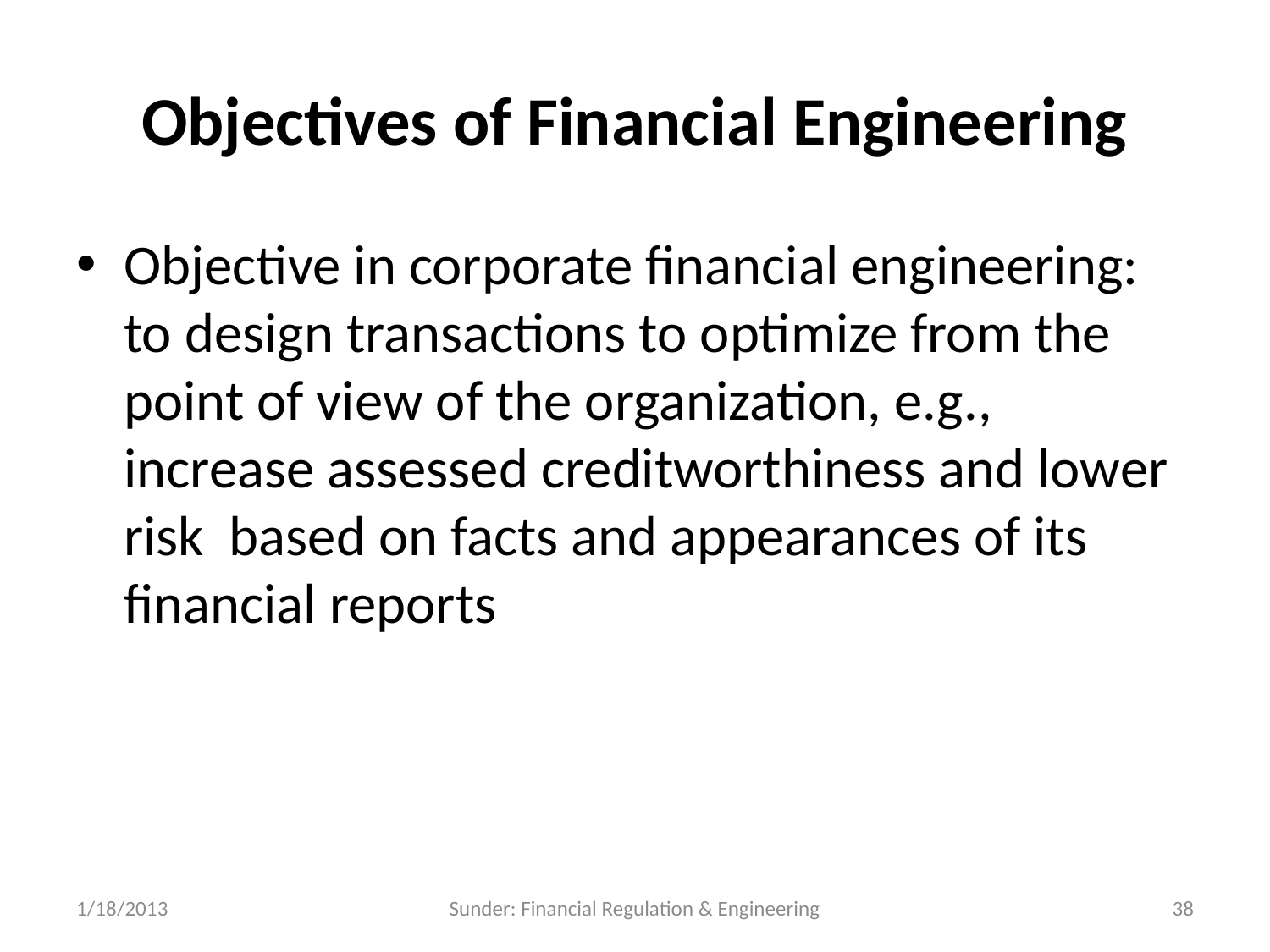

# Objectives of Financial Engineering
Objective in corporate financial engineering: to design transactions to optimize from the point of view of the organization, e.g., increase assessed creditworthiness and lower risk  based on facts and appearances of its financial reports

1/18/2013
Sunder: Financial Regulation & Engineering
38